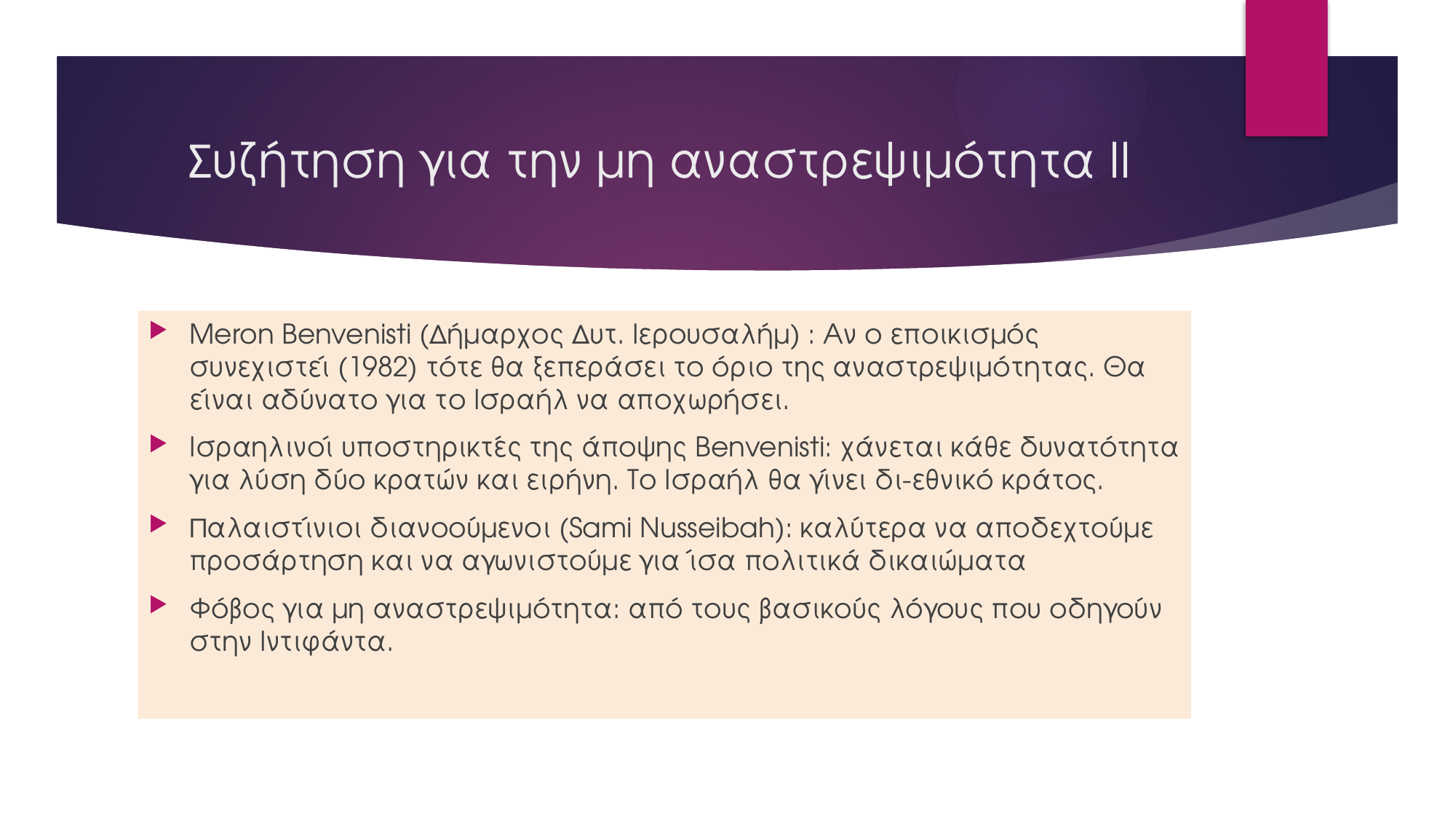

# Συζήτηση για την μη αναστρεψιμότητα ΙΙ
Meron Benvenisti (Δήμαρχος Δυτ. Ιερουσαλήμ) : Αν ο εποικισμός συνεχιστεί (1982) τότε θα ξεπεράσει το όριο της αναστρεψιμότητας. Θα είναι αδύνατο για το Ισραήλ να αποχωρήσει.
Ισραηλινοί υποστηρικτές της άποψης Benvenisti: χάνεται κάθε δυνατότητα για λύση δύο κρατών και ειρήνη. Το Ισραήλ θα γίνει δι-εθνικό κράτος.
Παλαιστίνιοι διανοούμενοι (Sami Nusseibah): καλύτερα να αποδεχτούμε προσάρτηση και να αγωνιστούμε για ίσα πολιτικά δικαιώματα
Φόβος για μη αναστρεψιμότητα: από τους βασικούς λόγους που οδηγούν στην Ιντιφάντα.